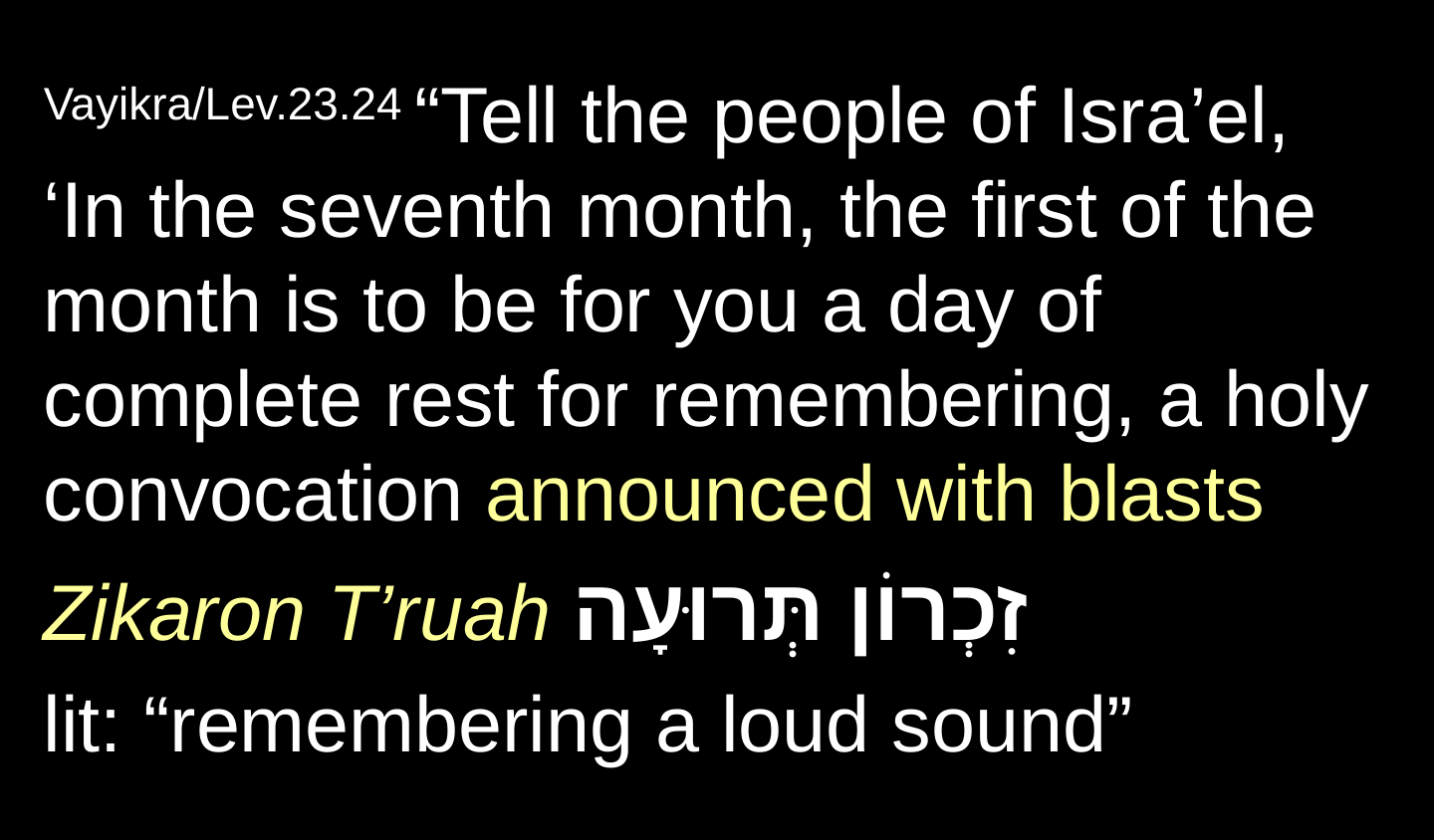

Vayikra/Lev.23.24 “Tell the people of Isra’el, ‘In the seventh month, the first of the month is to be for you a day of complete rest for remembering, a holy convocation announced with blasts
Zikaron T’ruah זִכְרוֹן תְּרוּעָה
lit: “remembering a loud sound”